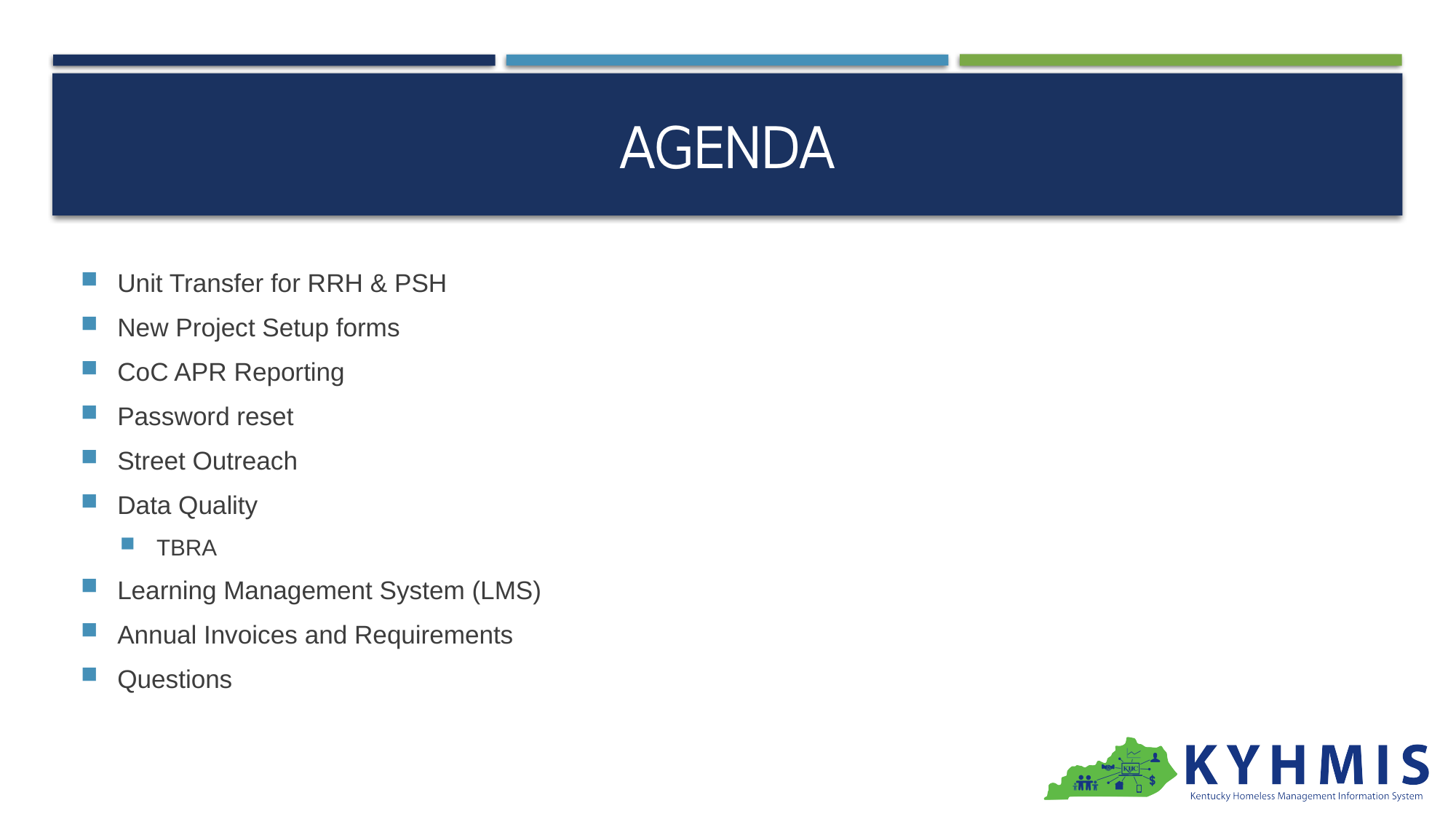

# agenda
Unit Transfer for RRH & PSH
New Project Setup forms
CoC APR Reporting
Password reset
Street Outreach
Data Quality
TBRA
Learning Management System (LMS)
Annual Invoices and Requirements
Questions